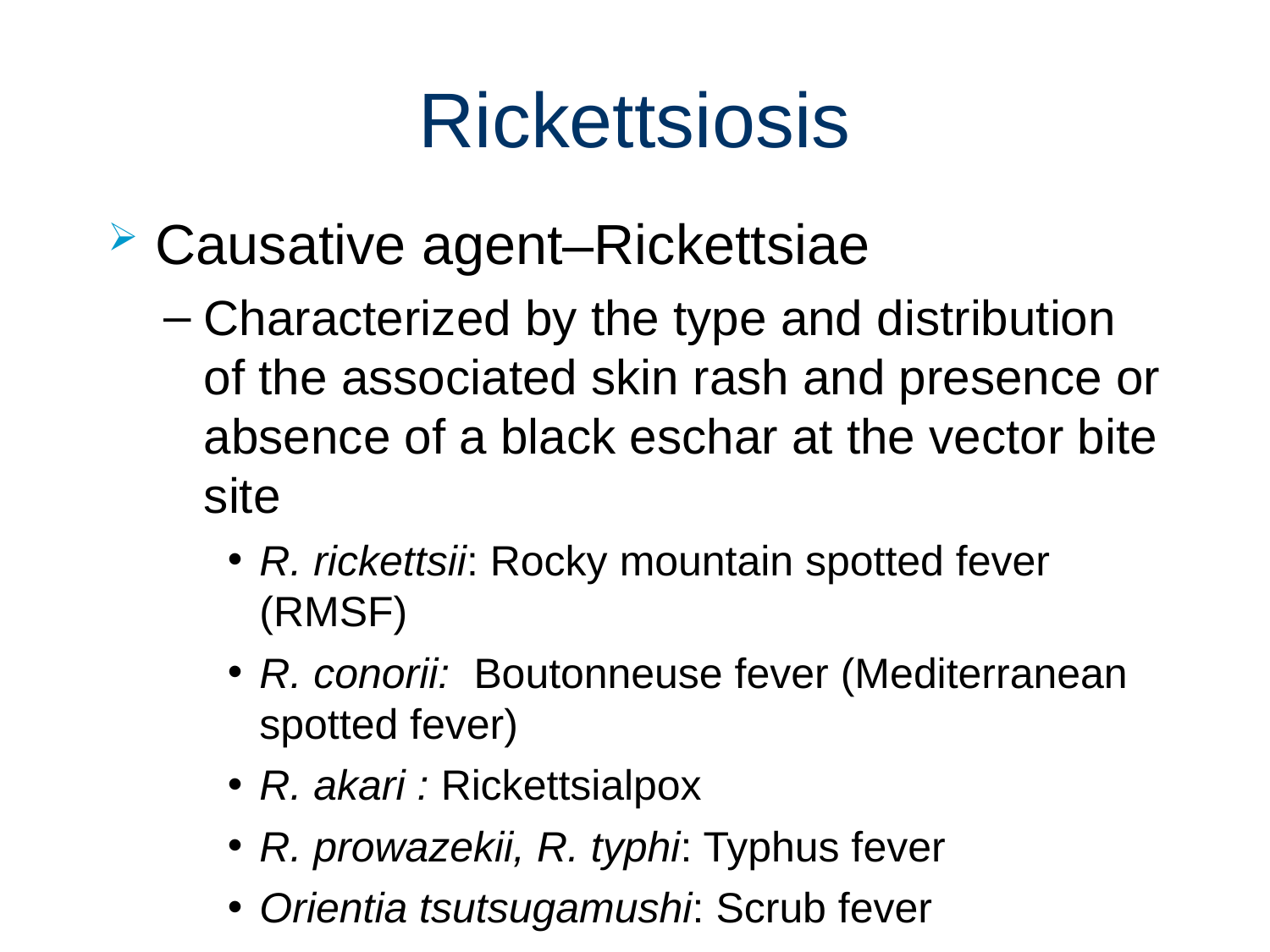

# Rickettsiosis
Causative agent–Rickettsiae
Characterized by the type and distribution of the associated skin rash and presence or absence of a black eschar at the vector bite site
R. rickettsii: Rocky mountain spotted fever (RMSF)
R. conorii:  Boutonneuse fever (Mediterranean spotted fever)
R. akari : Rickettsialpox
R. prowazekii, R. typhi: Typhus fever
Orientia tsutsugamushi: Scrub fever